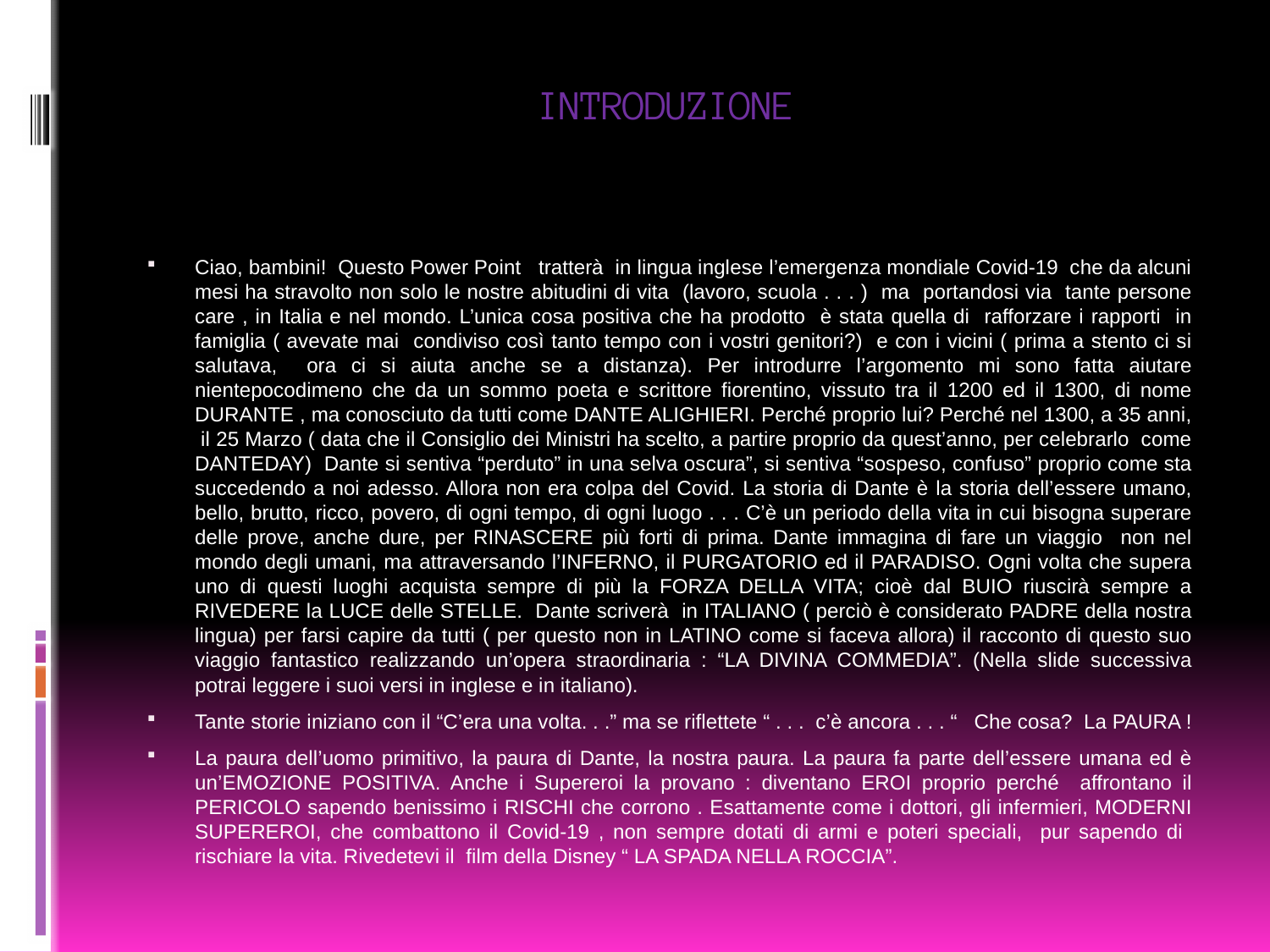

# INTRODUZIONE
Ciao, bambini!  Questo Power Point   tratterà  in lingua inglese l’emergenza mondiale Covid-19  che da alcuni mesi ha stravolto non solo le nostre abitudini di vita  (lavoro, scuola . . . )  ma  portandosi via  tante persone care , in Italia e nel mondo. L’unica cosa positiva che ha prodotto  è stata quella di  rafforzare i rapporti  in famiglia ( avevate mai  condiviso così tanto tempo con i vostri genitori?)  e con i vicini ( prima a stento ci si salutava,  ora ci si aiuta anche se a distanza). Per introdurre l’argomento mi sono fatta aiutare nientepocodimeno che da un sommo poeta e scrittore fiorentino, vissuto tra il 1200 ed il 1300, di nome DURANTE , ma conosciuto da tutti come DANTE ALIGHIERI. Perché proprio lui? Perché nel 1300, a 35 anni,  il 25 Marzo ( data che il Consiglio dei Ministri ha scelto, a partire proprio da quest’anno, per celebrarlo  come DANTEDAY)  Dante si sentiva “perduto” in una selva oscura”, si sentiva “sospeso, confuso” proprio come sta succedendo a noi adesso. Allora non era colpa del Covid. La storia di Dante è la storia dell’essere umano, bello, brutto, ricco, povero, di ogni tempo, di ogni luogo . . . C’è un periodo della vita in cui bisogna superare delle prove, anche dure, per RINASCERE più forti di prima. Dante immagina di fare un viaggio  non nel mondo degli umani, ma attraversando l’INFERNO, il PURGATORIO ed il PARADISO. Ogni volta che supera uno di questi luoghi acquista sempre di più la FORZA DELLA VITA; cioè dal BUIO riuscirà sempre a RIVEDERE la LUCE delle STELLE.  Dante scriverà  in ITALIANO ( perciò è considerato PADRE della nostra lingua) per farsi capire da tutti ( per questo non in LATINO come si faceva allora) il racconto di questo suo viaggio fantastico realizzando un’opera straordinaria : “LA DIVINA COMMEDIA”. (Nella slide successiva potrai leggere i suoi versi in inglese e in italiano).
Tante storie iniziano con il “C’era una volta. . .” ma se riflettete “ . . .  c’è ancora . . . “   Che cosa?  La PAURA !
La paura dell’uomo primitivo, la paura di Dante, la nostra paura. La paura fa parte dell’essere umana ed è un’EMOZIONE POSITIVA. Anche i Supereroi la provano : diventano EROI proprio perché  affrontano il PERICOLO sapendo benissimo i RISCHI che corrono . Esattamente come i dottori, gli infermieri, MODERNI SUPEREROI, che combattono il Covid-19 , non sempre dotati di armi e poteri speciali,  pur sapendo di  rischiare la vita. Rivedetevi il  film della Disney “ LA SPADA NELLA ROCCIA”.